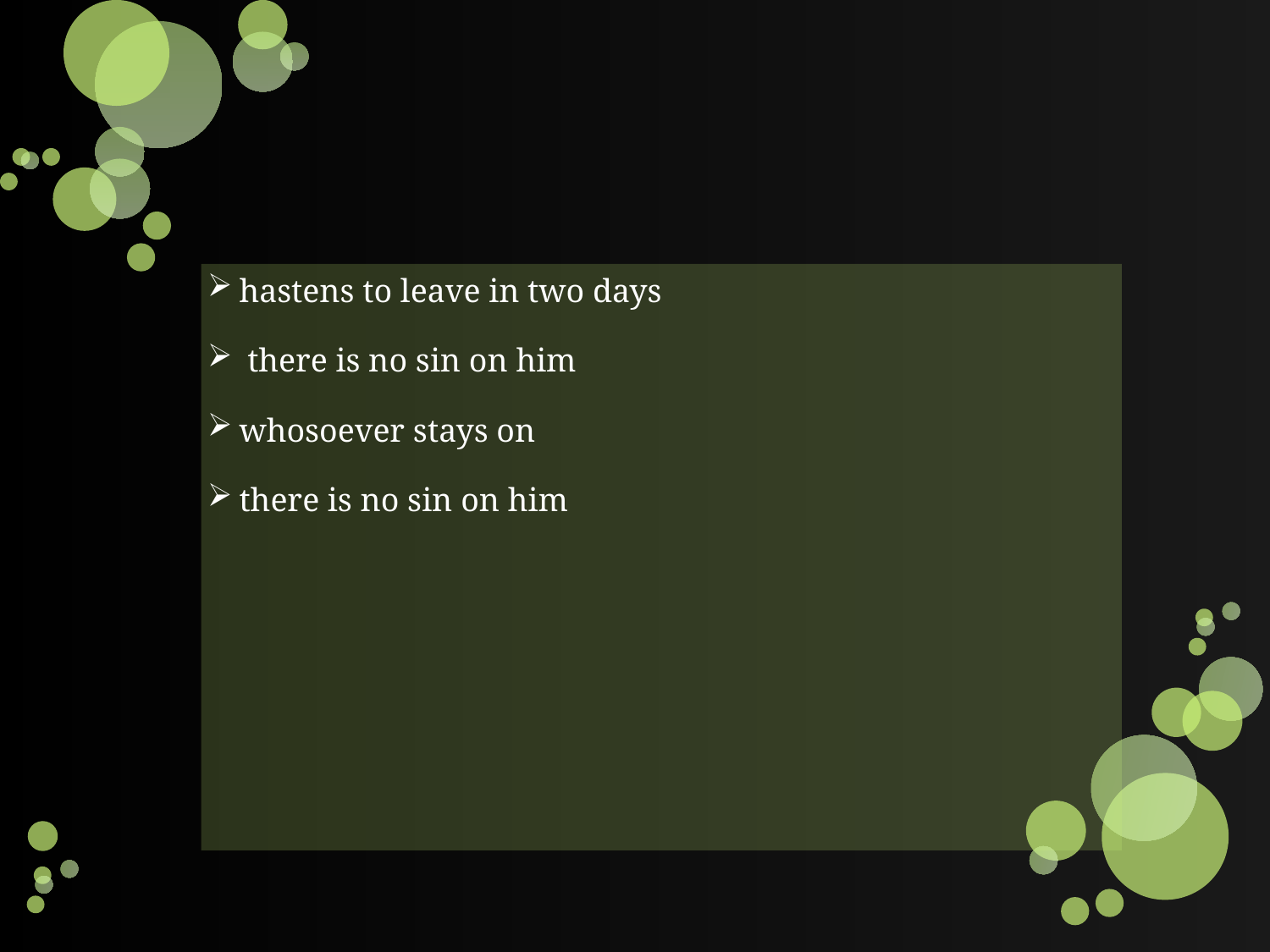

#
hastens to leave in two days
 there is no sin on him
whosoever stays on
there is no sin on him